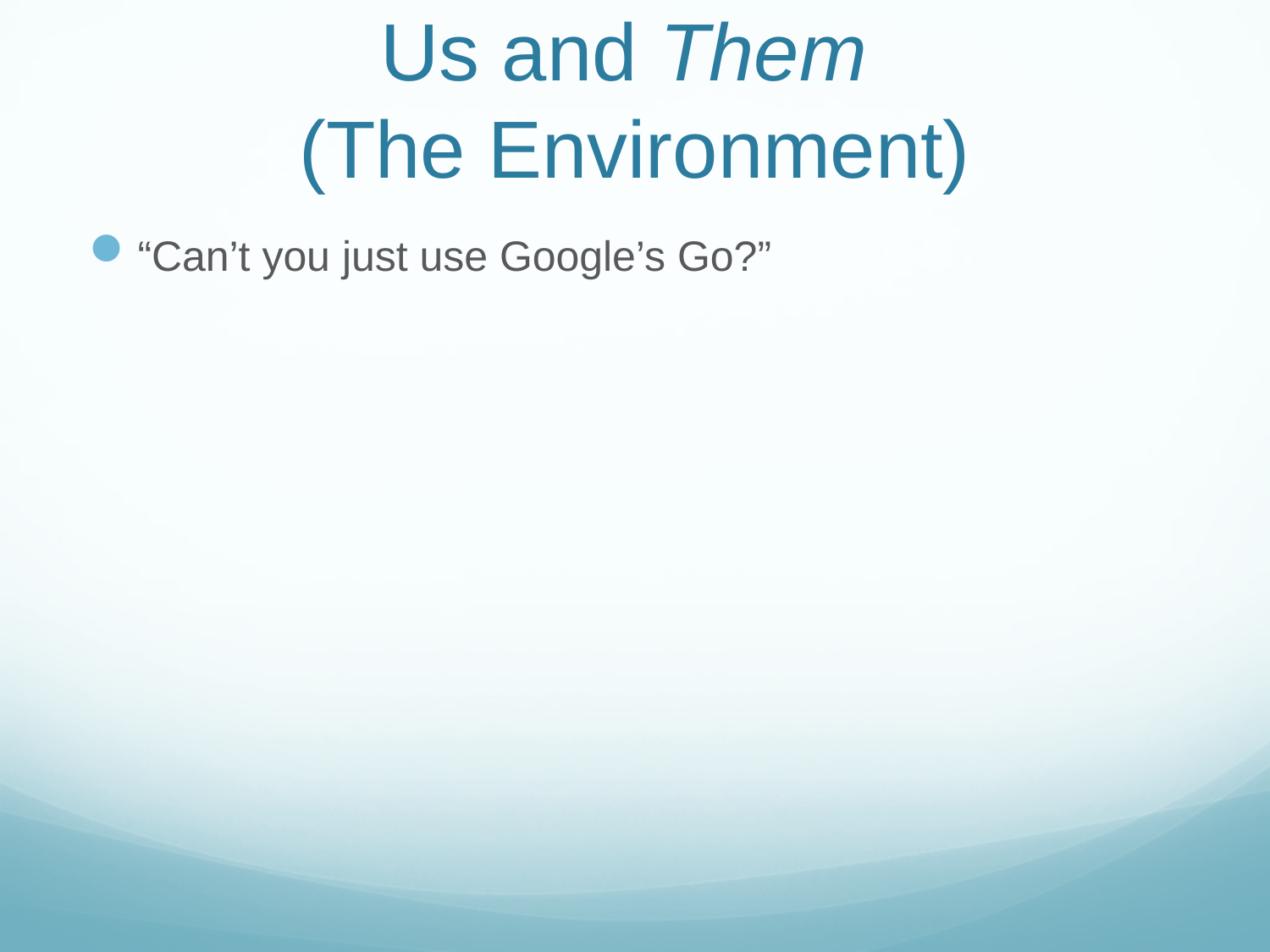

# Us and Them (The Environment)
“Can’t you just use Google’s Go?”